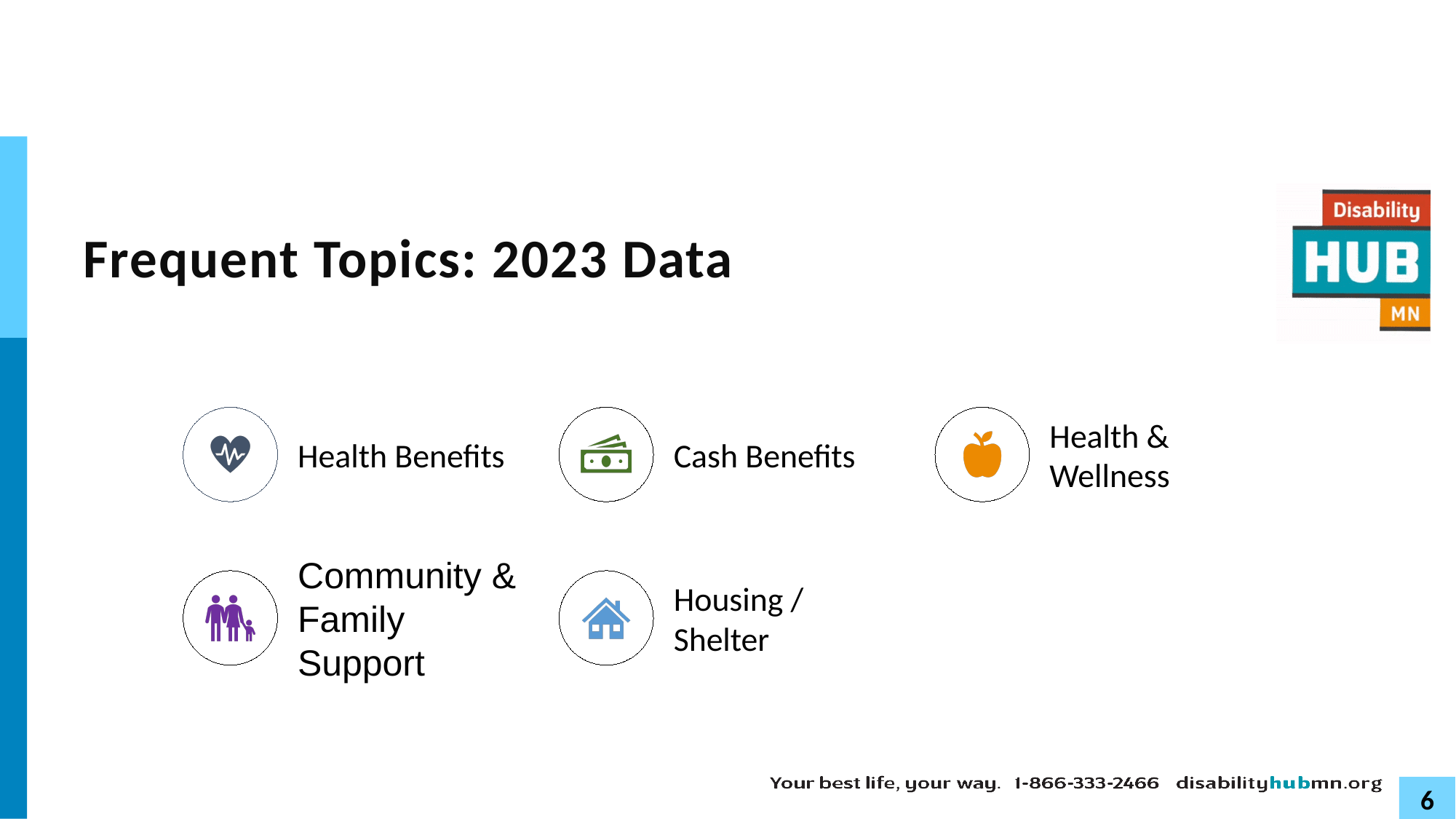

# Frequent Topics: 2023 Data
Health Benefits
Cash Benefits
Health & Wellness
Community & Family Support
Housing / Shelter